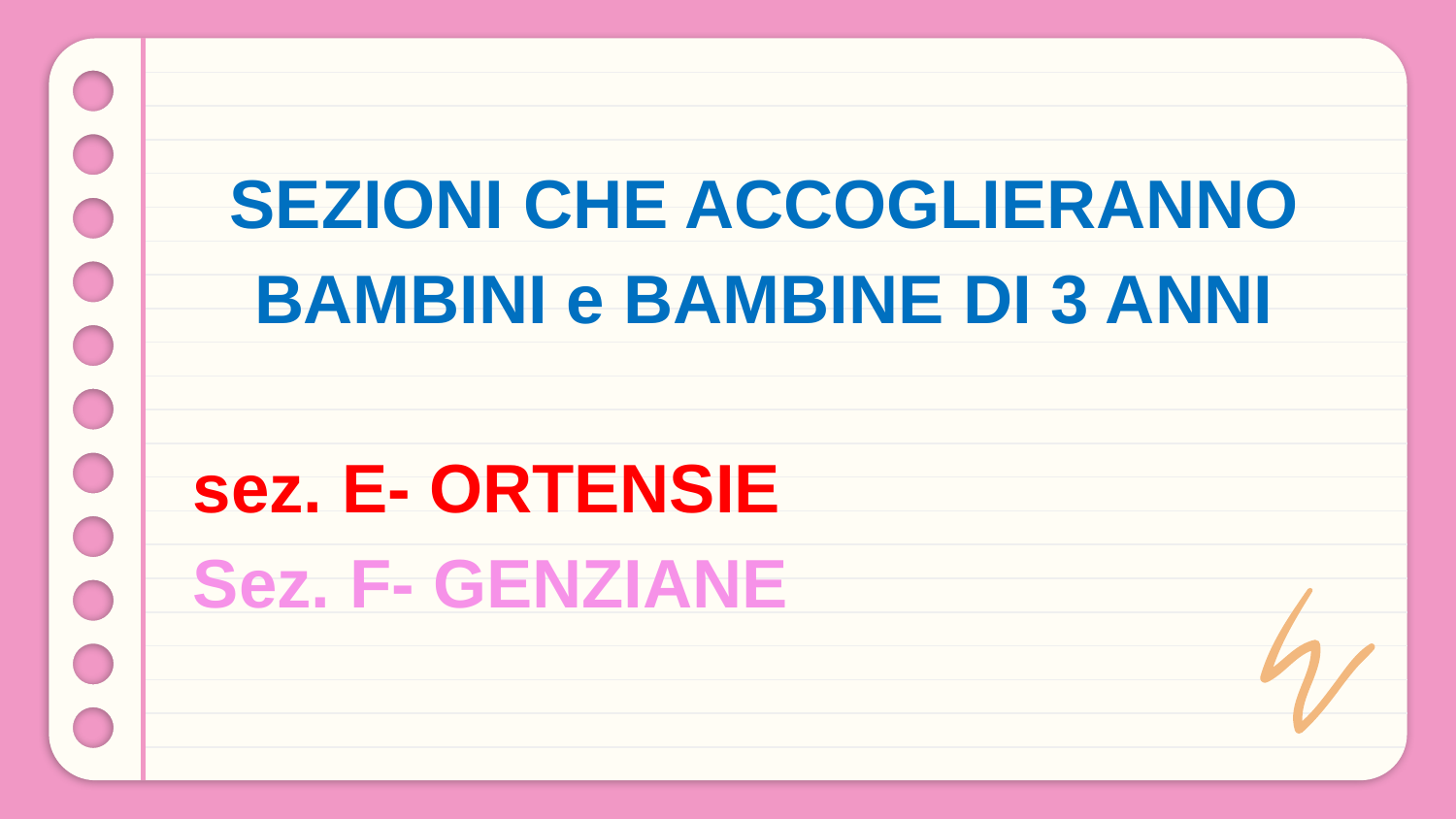

SEZIONI CHE ACCOGLIERANNO
BAMBINI e BAMBINE DI 3 ANNI

sez. E- ORTENSIE
Sez. F- GENZIANE